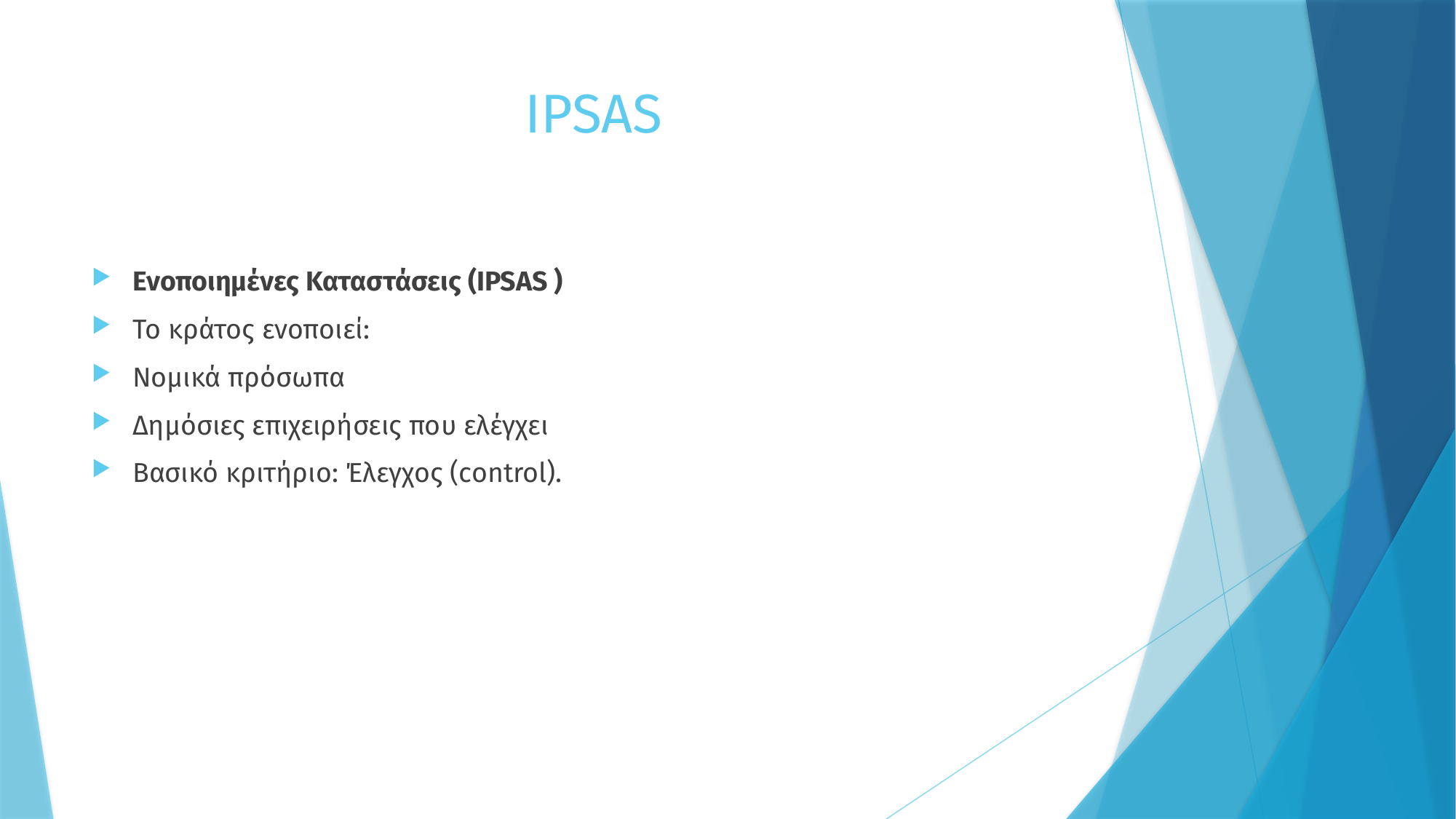

# IPSAS
Ενοποιημένες Καταστάσεις (IPSAS )
Το κράτος ενοποιεί:
Νομικά πρόσωπα
Δημόσιες επιχειρήσεις που ελέγχει
Βασικό κριτήριο: Έλεγχος (control).